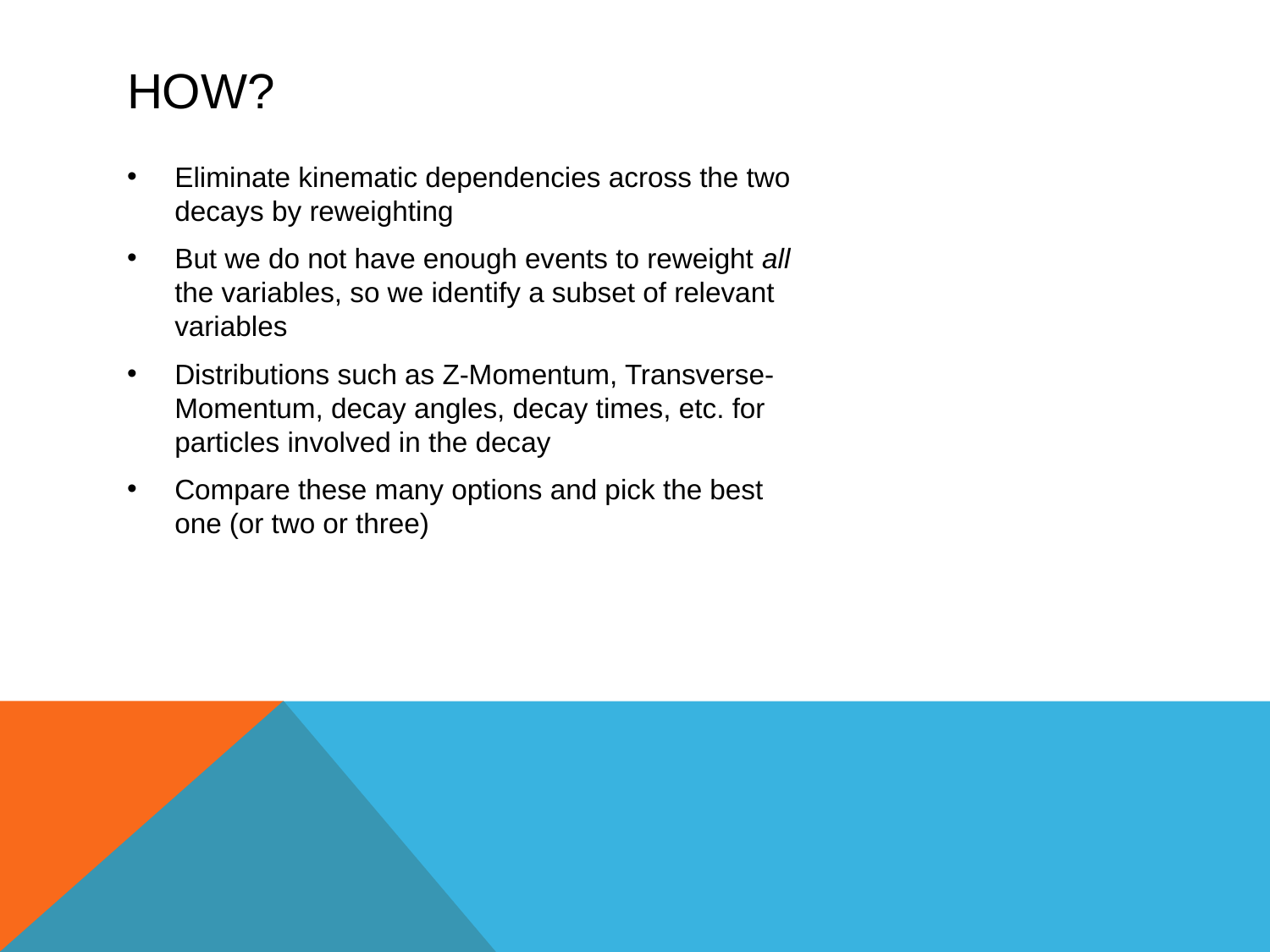

# How?
Eliminate kinematic dependencies across the two decays by reweighting
But we do not have enough events to reweight all the variables, so we identify a subset of relevant variables
Distributions such as Z-Momentum, Transverse-Momentum, decay angles, decay times, etc. for particles involved in the decay
Compare these many options and pick the best one (or two or three)